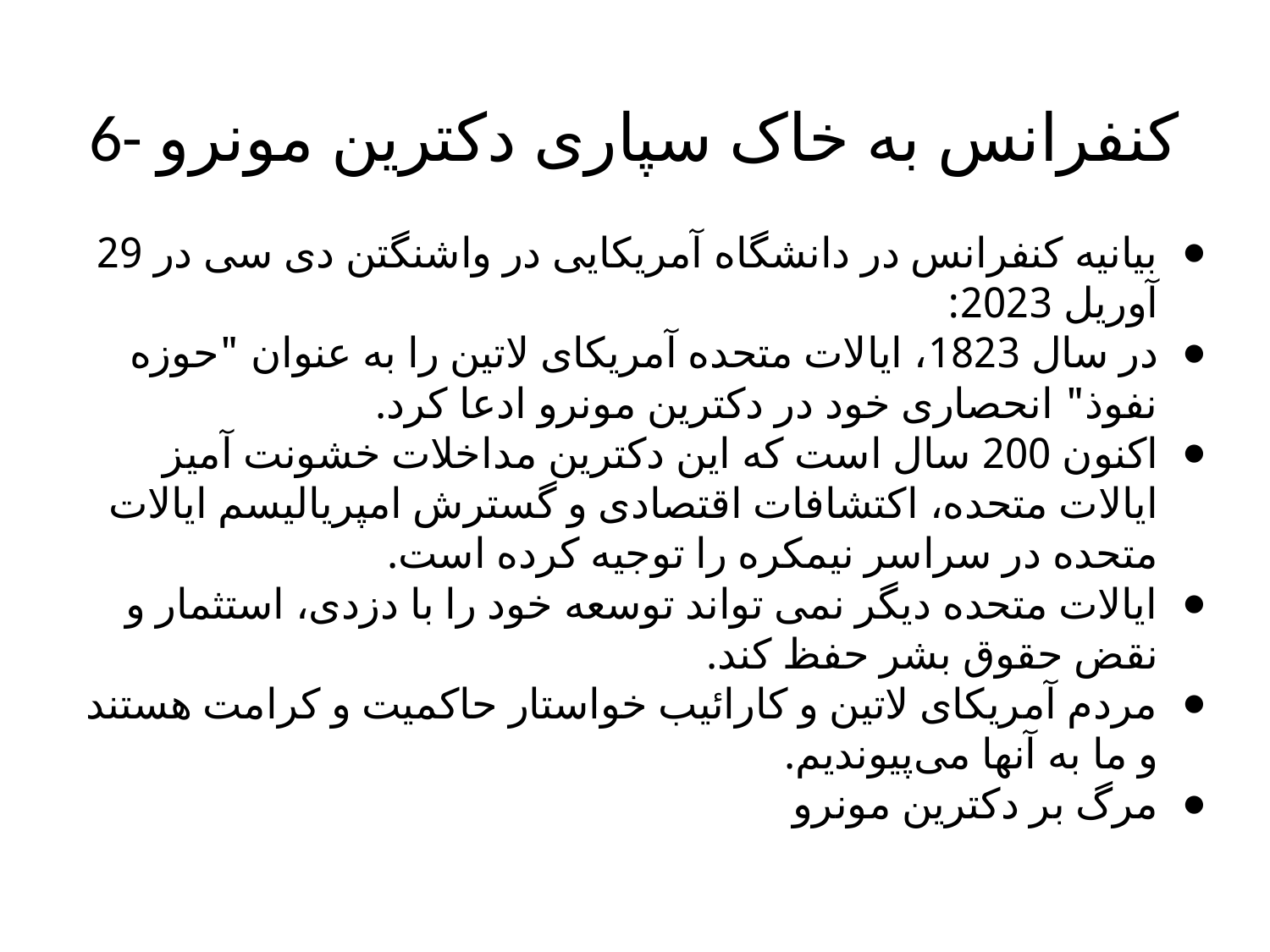

# 6- کنفرانس به خاک سپاری دکترین مونرو
بیانیه کنفرانس در دانشگاه آمریکایی در واشنگتن دی سی در 29 آوریل 2023:
در سال 1823، ایالات متحده آمریکای لاتین را به عنوان "حوزه نفوذ" انحصاری خود در دکترین مونرو ادعا کرد.
اکنون 200 سال است که این دکترین مداخلات خشونت آمیز ایالات متحده، اکتشافات اقتصادی و گسترش امپریالیسم ایالات متحده در سراسر نیمکره را توجیه کرده است.
ایالات متحده دیگر نمی تواند توسعه خود را با دزدی، استثمار و نقض حقوق بشر حفظ کند.
مردم آمریکای لاتین و کارائیب خواستار حاکمیت و کرامت هستند و ما به آنها می‌پیوندیم.
مرگ بر دکترین مونرو